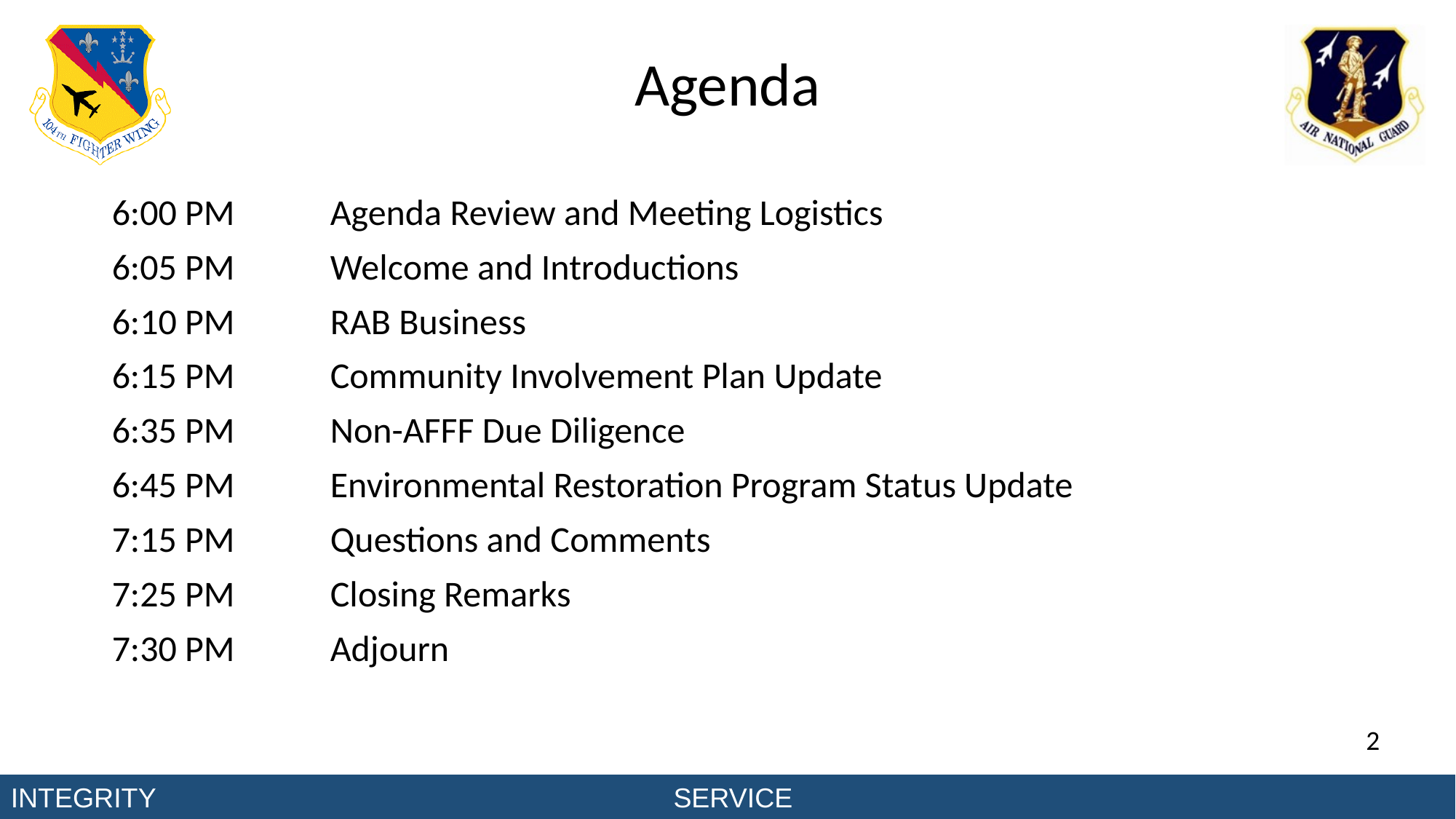

# Agenda
6:00 PM	Agenda Review and Meeting Logistics
6:05 PM	Welcome and Introductions
6:10 PM	RAB Business
6:15 PM	Community Involvement Plan Update
6:35 PM	Non-AFFF Due Diligence
6:45 PM	Environmental Restoration Program Status Update
7:15 PM	Questions and Comments
7:25 PM	Closing Remarks
7:30 PM	Adjourn
2